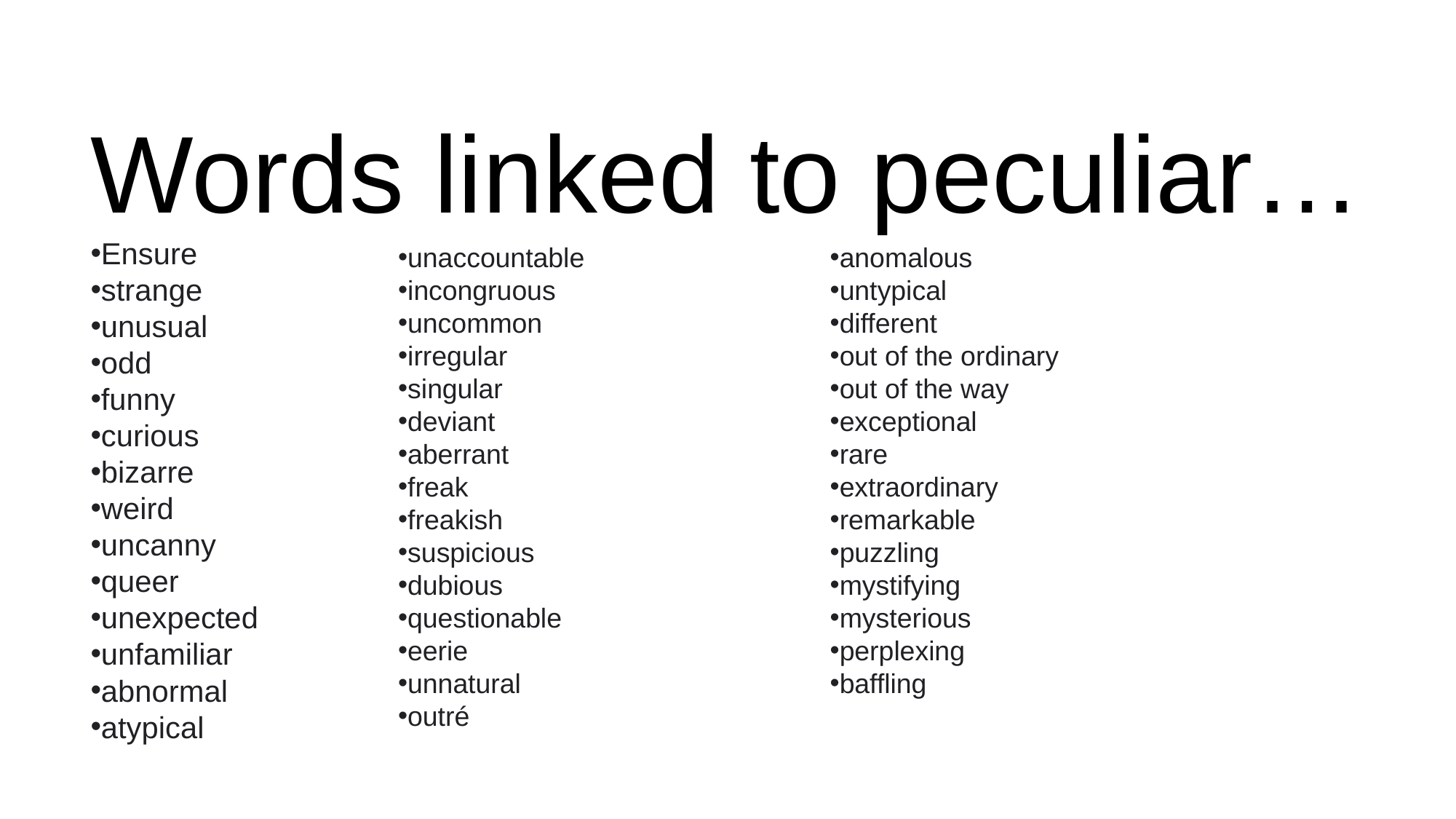

Words linked to peculiar…
Ensure
strange
unusual
odd
funny
curious
bizarre
weird
uncanny
queer
unexpected
unfamiliar
abnormal
atypical

unaccountable
incongruous
uncommon
irregular
singular
deviant
aberrant
freak
freakish
suspicious
dubious
questionable
eerie
unnatural
outré
anomalous
untypical
different
out of the ordinary
out of the way
exceptional
rare
extraordinary
remarkable
puzzling
mystifying
mysterious
perplexing
baffling